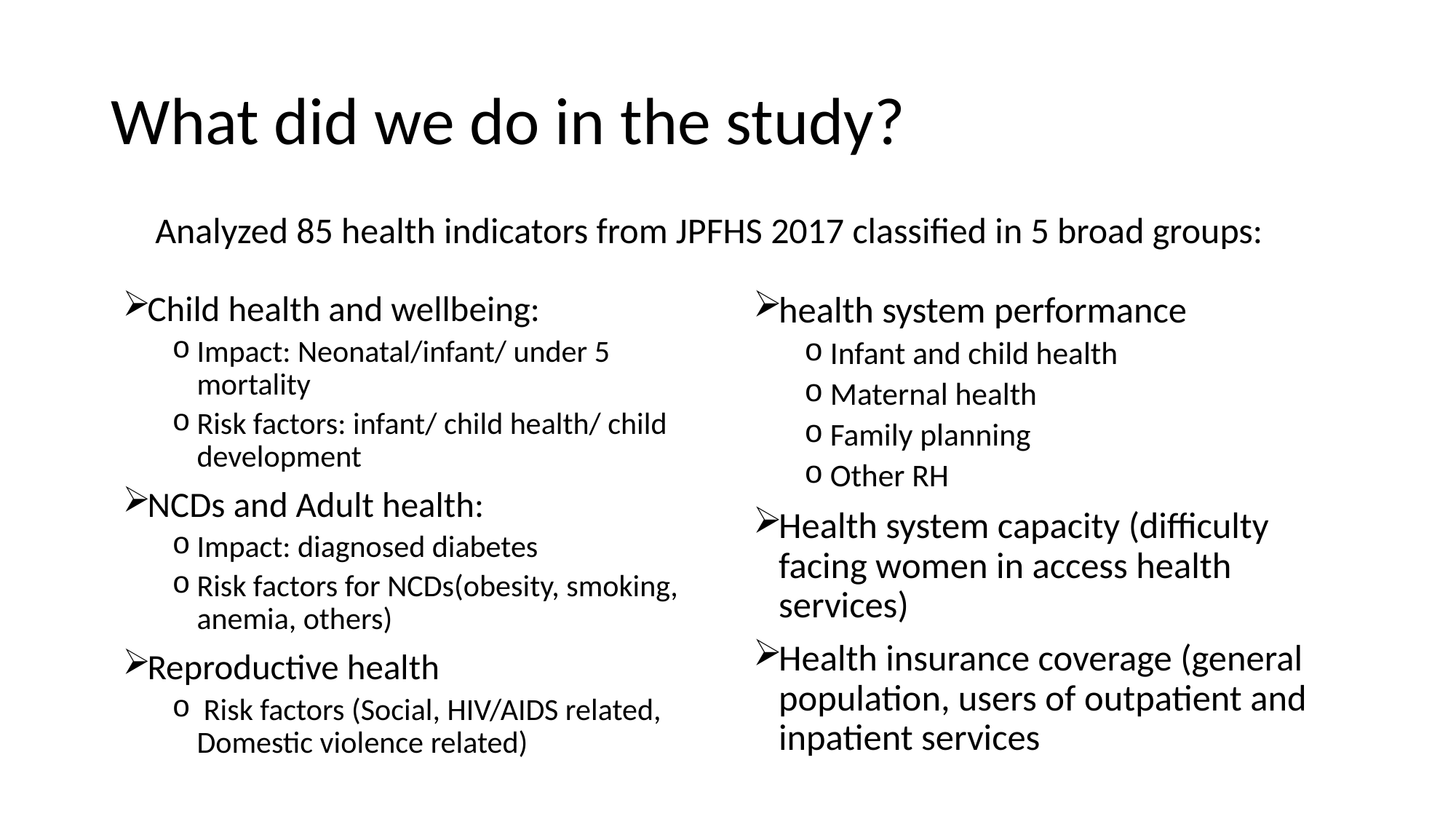

# What did we do in the study?
Analyzed 85 health indicators from JPFHS 2017 classified in 5 broad groups:

Child health and wellbeing:
Impact: Neonatal/infant/ under 5 mortality
Risk factors: infant/ child health/ child development
NCDs and Adult health:
Impact: diagnosed diabetes
Risk factors for NCDs(obesity, smoking,  anemia, others)
Reproductive health
 Risk factors (Social, HIV/AIDS related, Domestic violence related)
health system performance
Infant and child health
Maternal health
Family planning
Other RH
Health system capacity (difficulty facing women in access health services)
Health insurance coverage (general population, users of outpatient and inpatient services